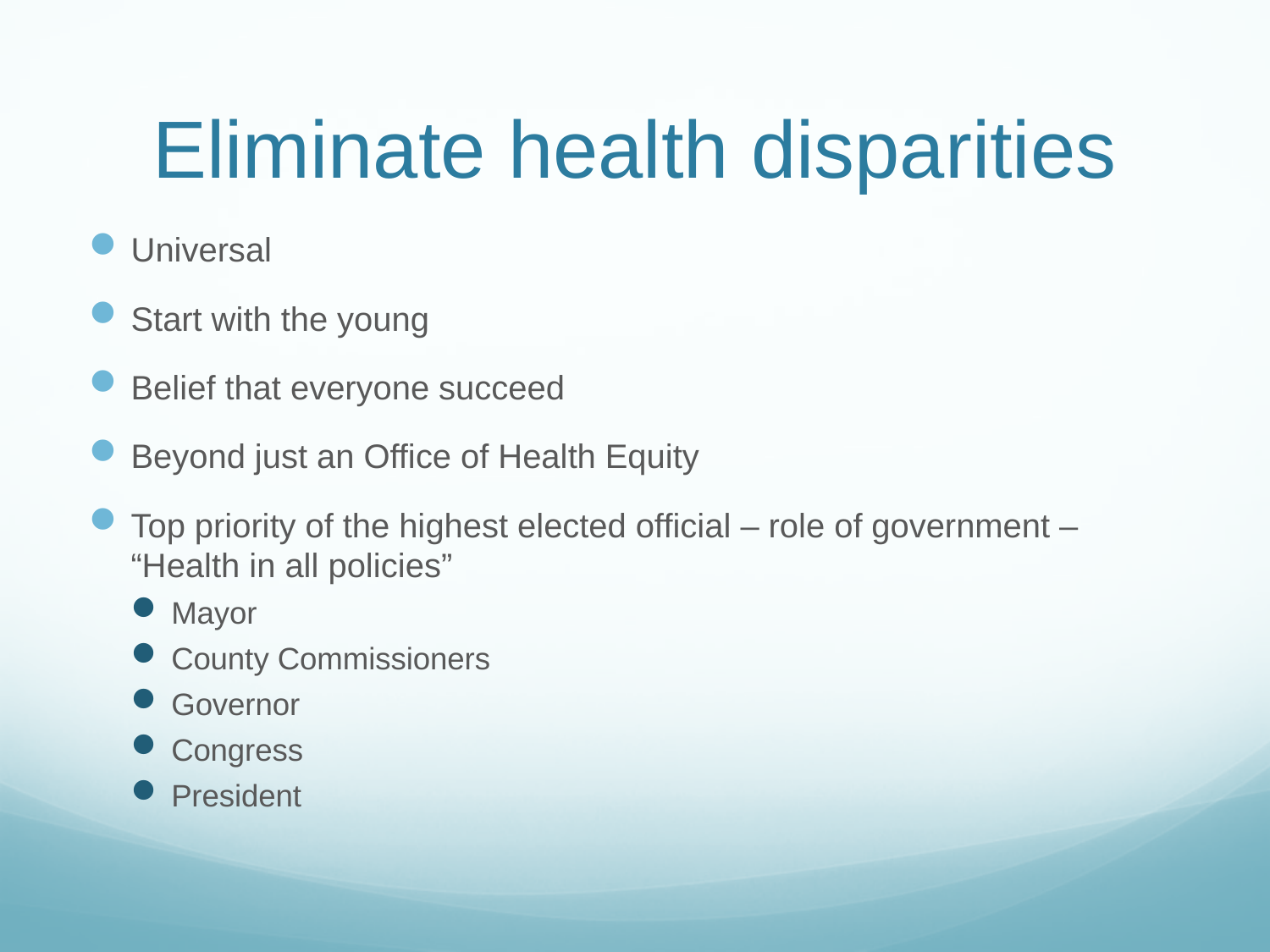

# Eliminate health disparities
Universal
Start with the young
Belief that everyone succeed
Beyond just an Office of Health Equity
Top priority of the highest elected official – role of government – “Health in all policies”
Mayor
County Commissioners
Governor
Congress
President